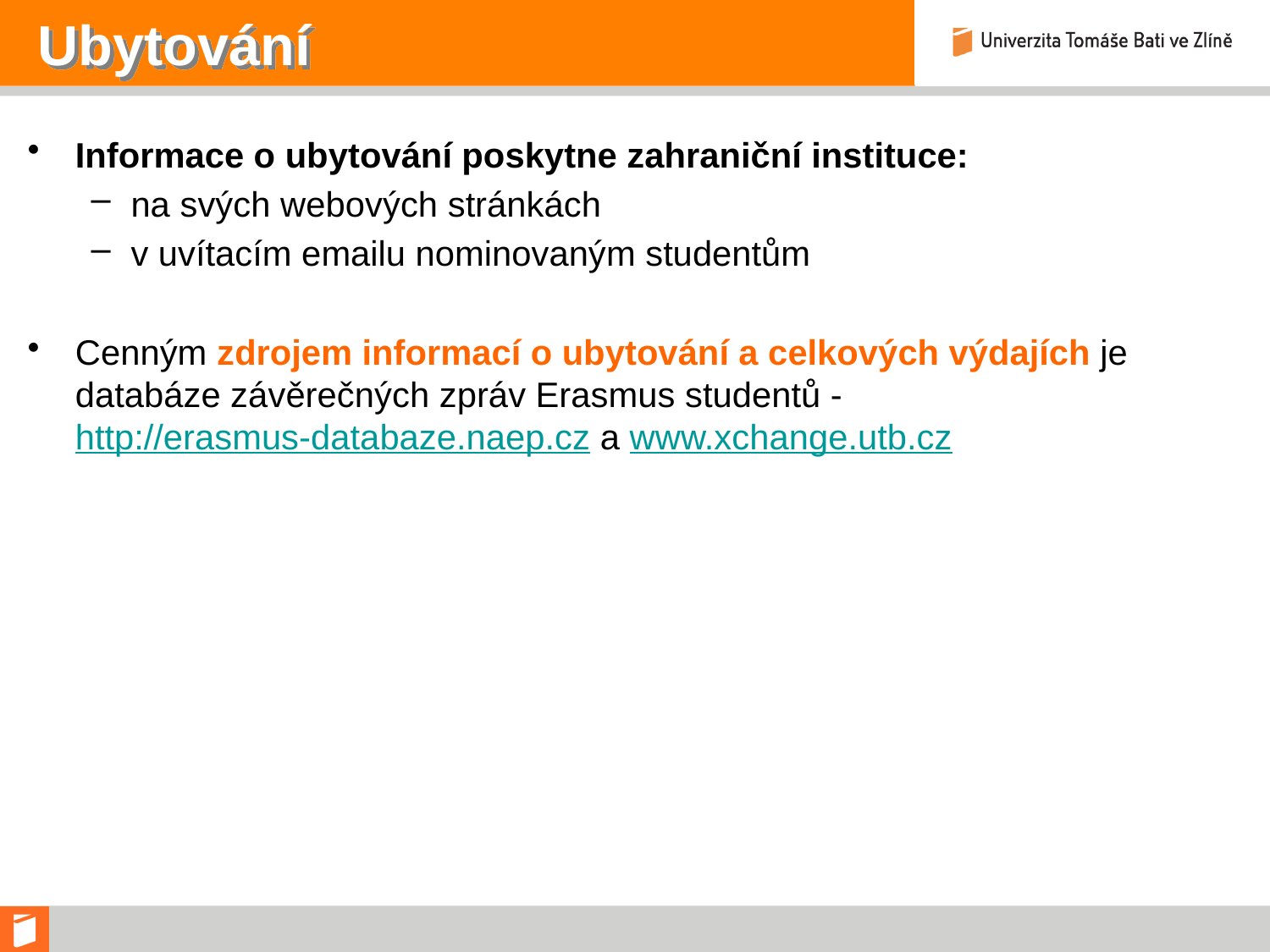

# Ubytování
Informace o ubytování poskytne zahraniční instituce:
na svých webových stránkách
v uvítacím emailu nominovaným studentům

Cenným zdrojem informací o ubytování a celkových výdajích je databáze závěrečných zpráv Erasmus studentů - http://erasmus-databaze.naep.cz a www.xchange.utb.cz